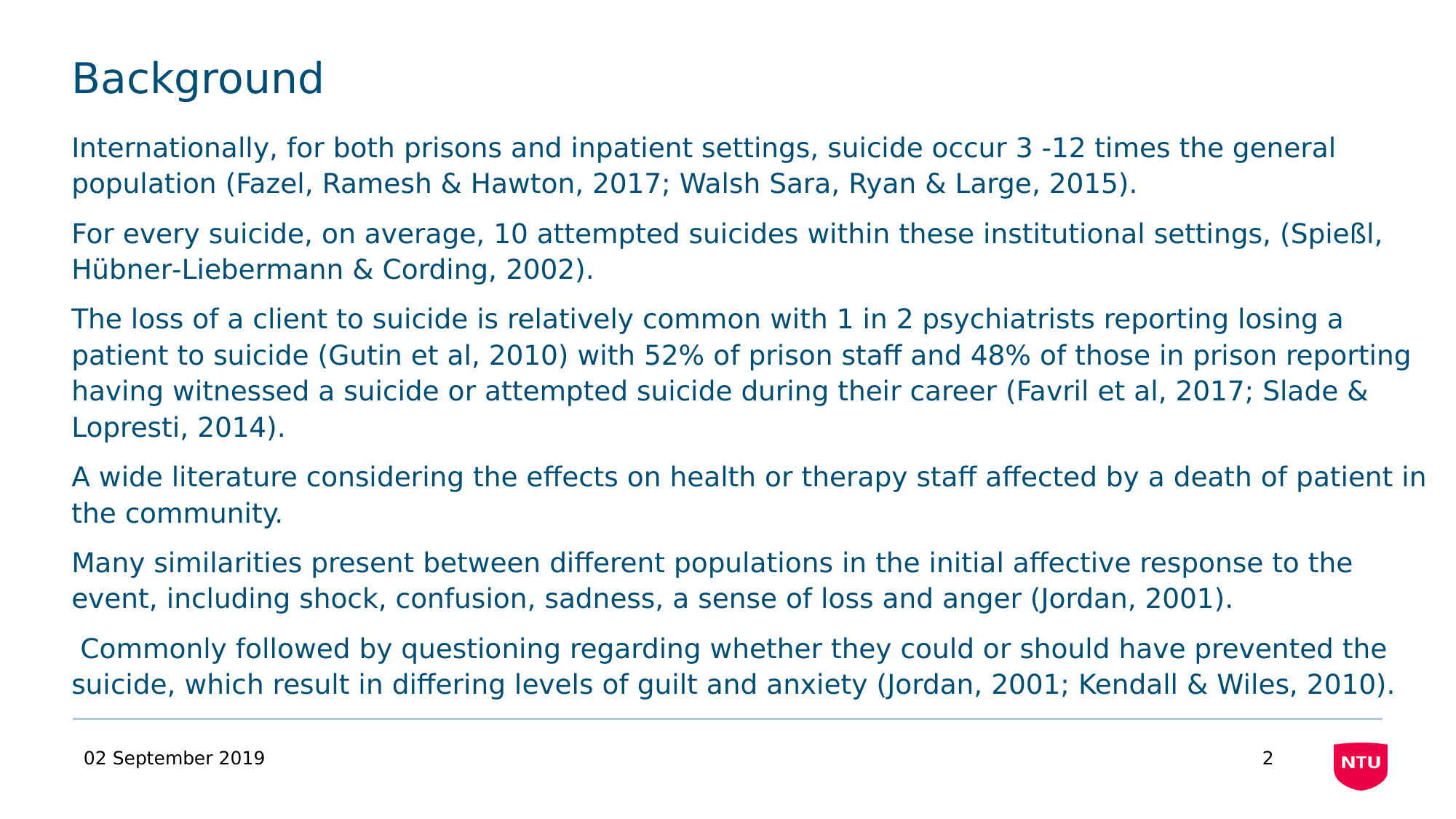

# Background
Internationally, for both prisons and inpatient settings, suicide occur 3 -12 times the general population (Fazel, Ramesh & Hawton, 2017; Walsh Sara, Ryan & Large, 2015).
For every suicide, on average, 10 attempted suicides within these institutional settings, (Spießl, Hübner‐Liebermann & Cording, 2002).
The loss of a client to suicide is relatively common with 1 in 2 psychiatrists reporting losing a patient to suicide (Gutin et al, 2010) with 52% of prison staff and 48% of those in prison reporting having witnessed a suicide or attempted suicide during their career (Favril et al, 2017; Slade & Lopresti, 2014).
A wide literature considering the effects on health or therapy staff affected by a death of patient in the community.
Many similarities present between different populations in the initial affective response to the event, including shock, confusion, sadness, a sense of loss and anger (Jordan, 2001).
 Commonly followed by questioning regarding whether they could or should have prevented the suicide, which result in differing levels of guilt and anxiety (Jordan, 2001; Kendall & Wiles, 2010).
02 September 2019
2